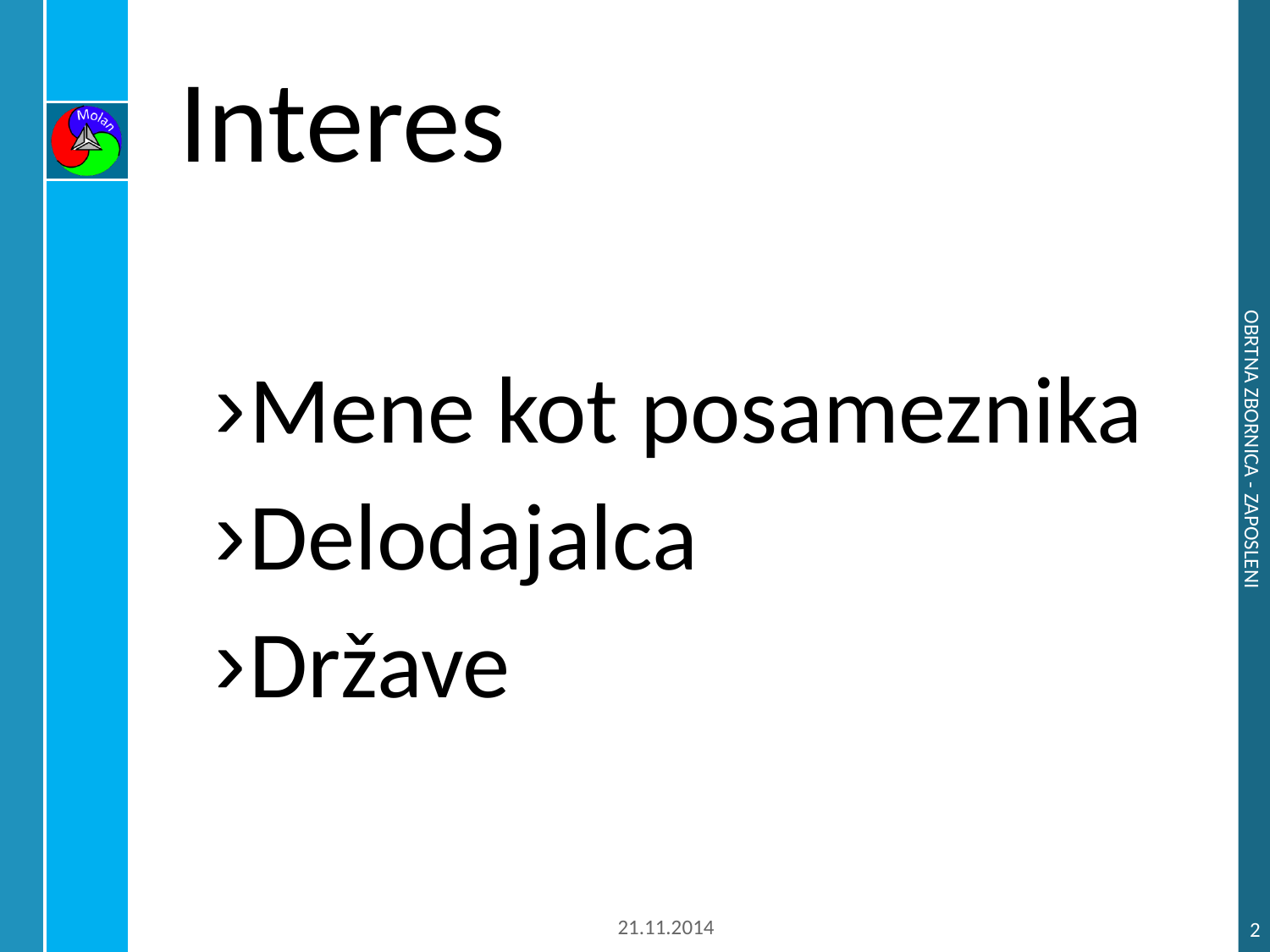

# Interes
Mene kot posameznika
Delodajalca
Države
Obrtna zbornica - Zaposleni
21.11.2014
2